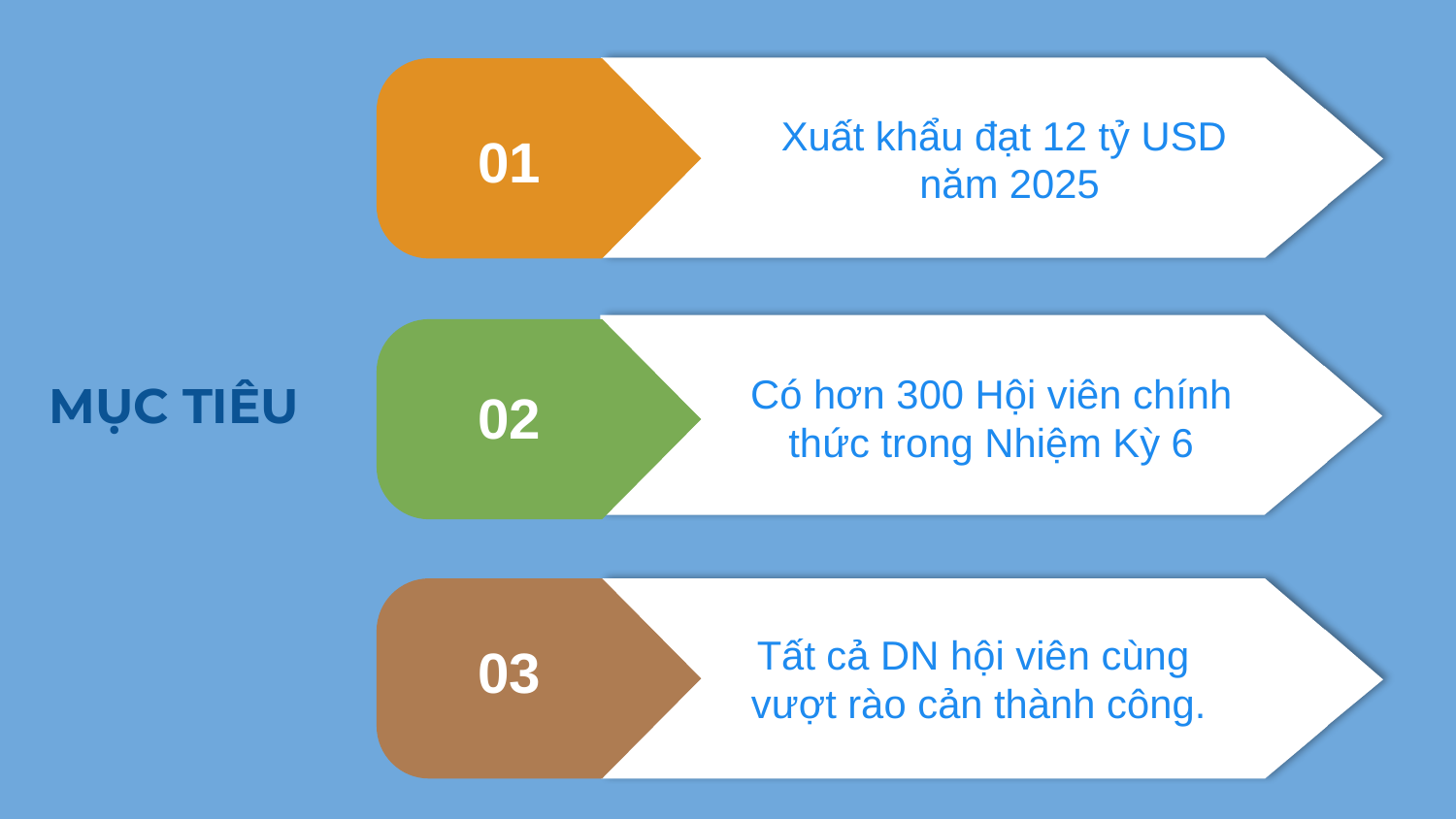

Xuất khẩu đạt 12 tỷ USD
năm 2025
01

MỤC TIÊU
Có hơn 300 Hội viên chính thức trong Nhiệm Kỳ 6
02

Tất cả DN hội viên cùng  vượt rào cản thành công.
03